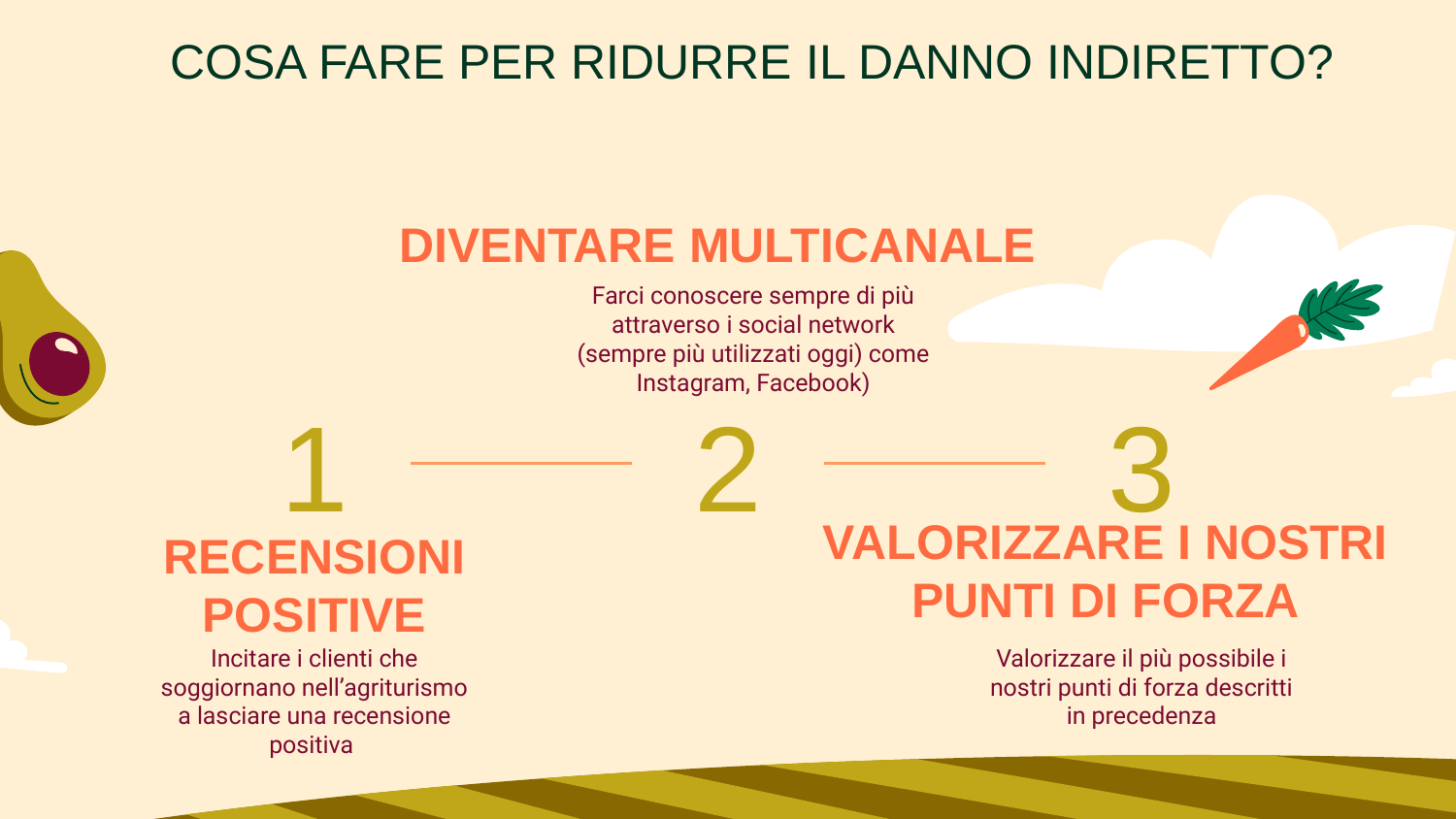

# COSA FARE PER RIDURRE IL DANNO INDIRETTO?

DIVENTARE MULTICANALE

Farci conoscere sempre di più attraverso i social network (sempre più utilizzati oggi) come Instagram, Facebook)
1
2
3
RECENSIONI POSITIVE
VALORIZZARE I NOSTRI PUNTI DI FORZA
Incitare i clienti che soggiornano nell’agriturismo a lasciare una recensione positiva
Valorizzare il più possibile i nostri punti di forza descritti in precedenza